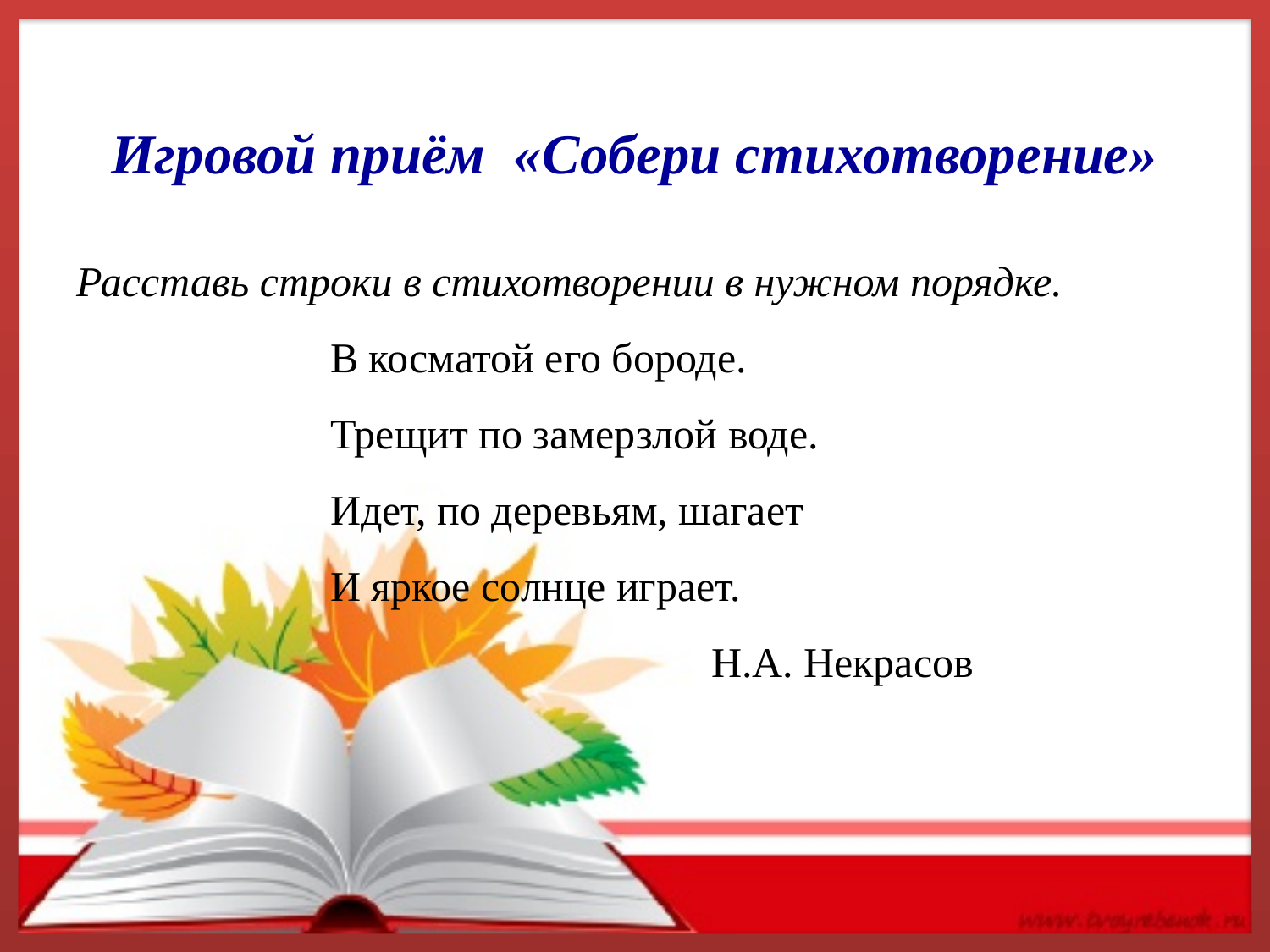

# Игровой приём  «Собери стихотворение»
Расставь строки в стихотворении в нужном порядке.
		В косматой его бороде.
		Трещит по замерзлой воде.
		Идет, по деревьям, шагает
		И яркое солнце играет.
 					Н.А. Некрасов